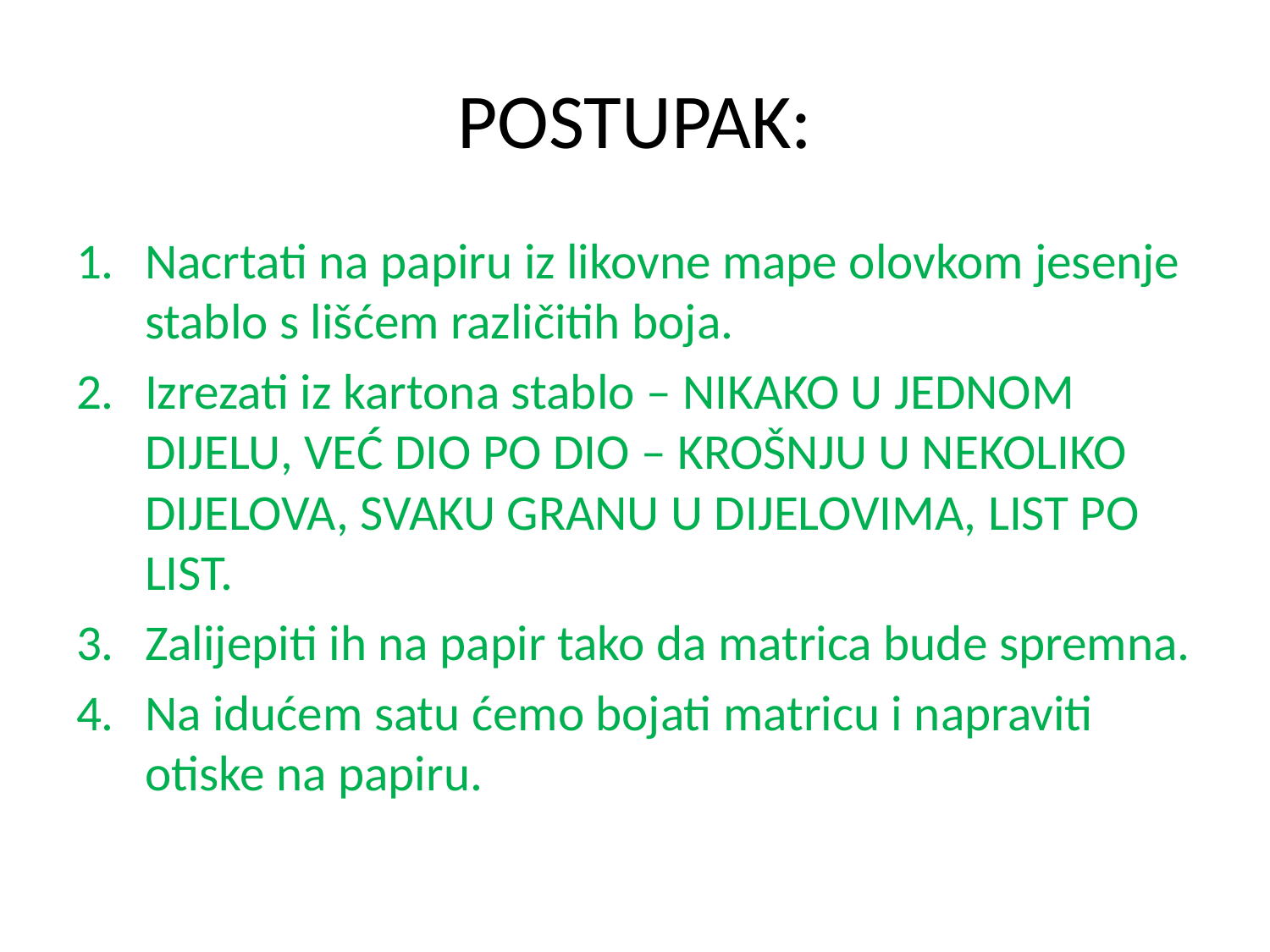

# POSTUPAK:
Nacrtati na papiru iz likovne mape olovkom jesenje stablo s lišćem različitih boja.
Izrezati iz kartona stablo – NIKAKO U JEDNOM DIJELU, VEĆ DIO PO DIO – KROŠNJU U NEKOLIKO DIJELOVA, SVAKU GRANU U DIJELOVIMA, LIST PO LIST.
Zalijepiti ih na papir tako da matrica bude spremna.
Na idućem satu ćemo bojati matricu i napraviti otiske na papiru.